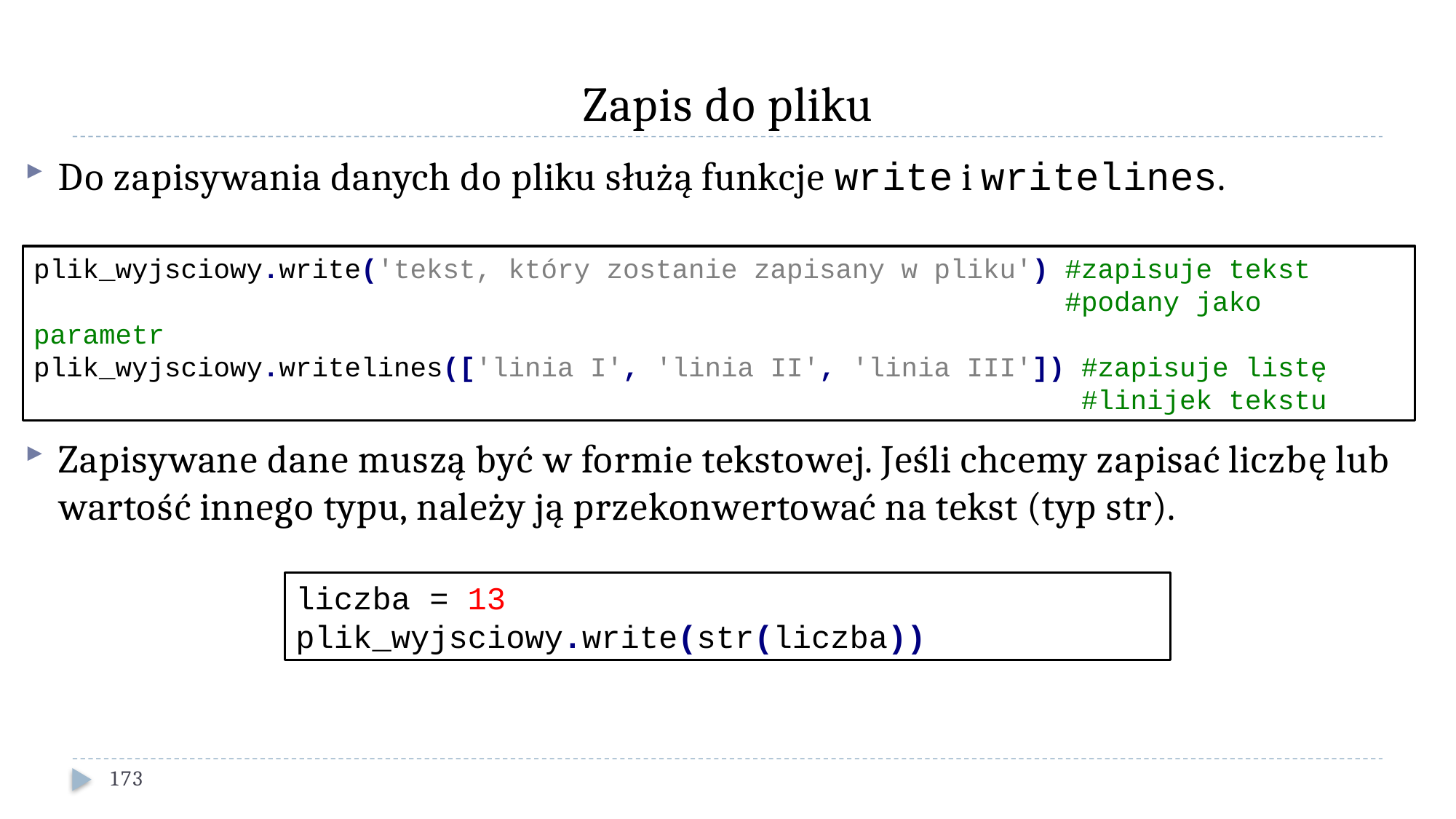

# Zapis do pliku
Do zapisywania danych do pliku służą funkcje write i writelines.

Zapisywane dane muszą być w formie tekstowej. Jeśli chcemy zapisać liczbę lub wartość innego typu, należy ją przekonwertować na tekst (typ str).

plik_wyjsciowy.write('tekst, który zostanie zapisany w pliku') #zapisuje tekst
                                                               #podany jako parametr
plik_wyjsciowy.writelines(['linia I', 'linia II', 'linia III']) #zapisuje listę
                                                                #linijek tekstu
liczba = 13
plik_wyjsciowy.write(str(liczba))
173